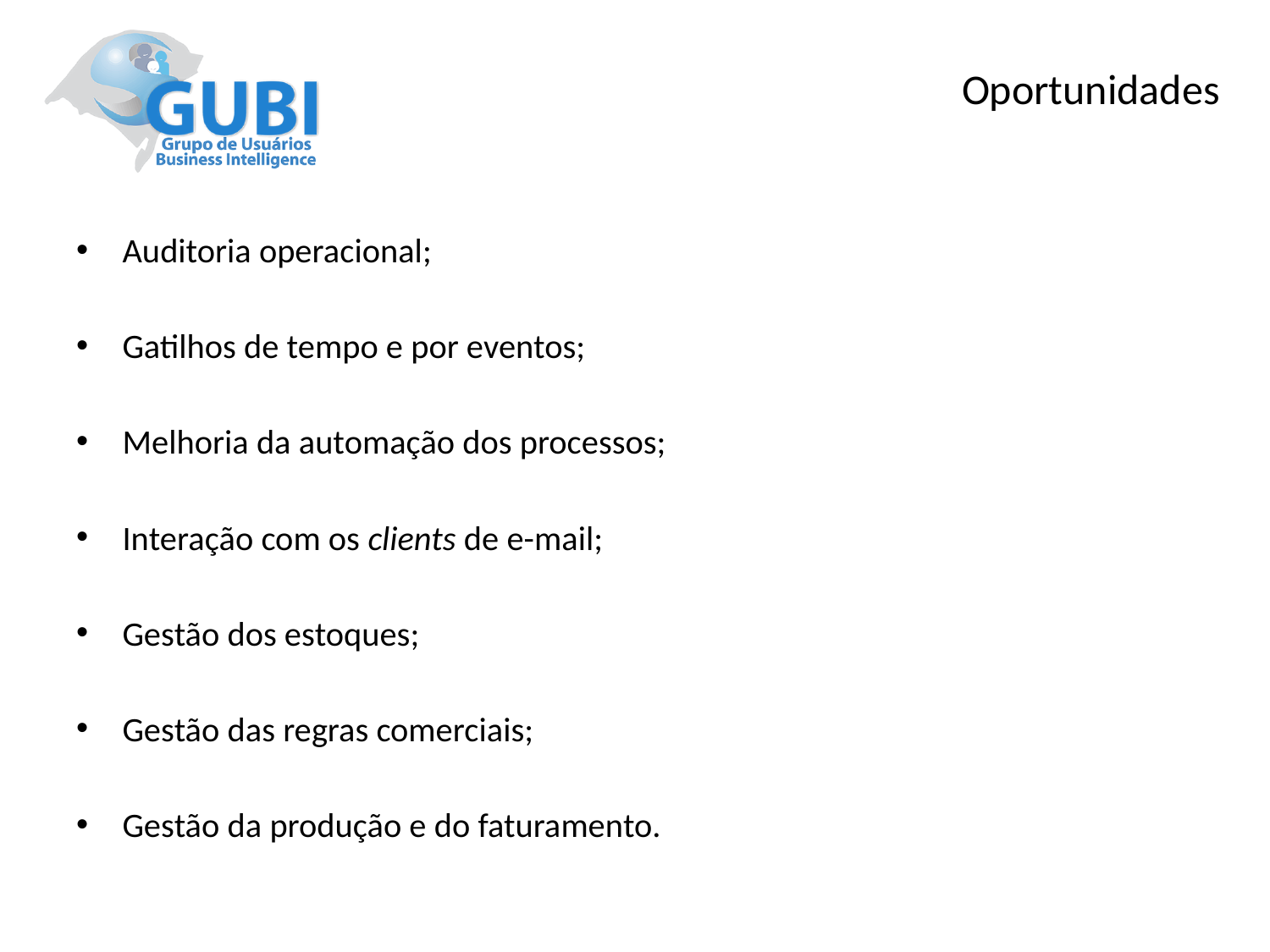

Oportunidades
Auditoria operacional;

Gatilhos de tempo e por eventos;

Melhoria da automação dos processos;

Interação com os clients de e-mail;

Gestão dos estoques;

Gestão das regras comerciais;

Gestão da produção e do faturamento.